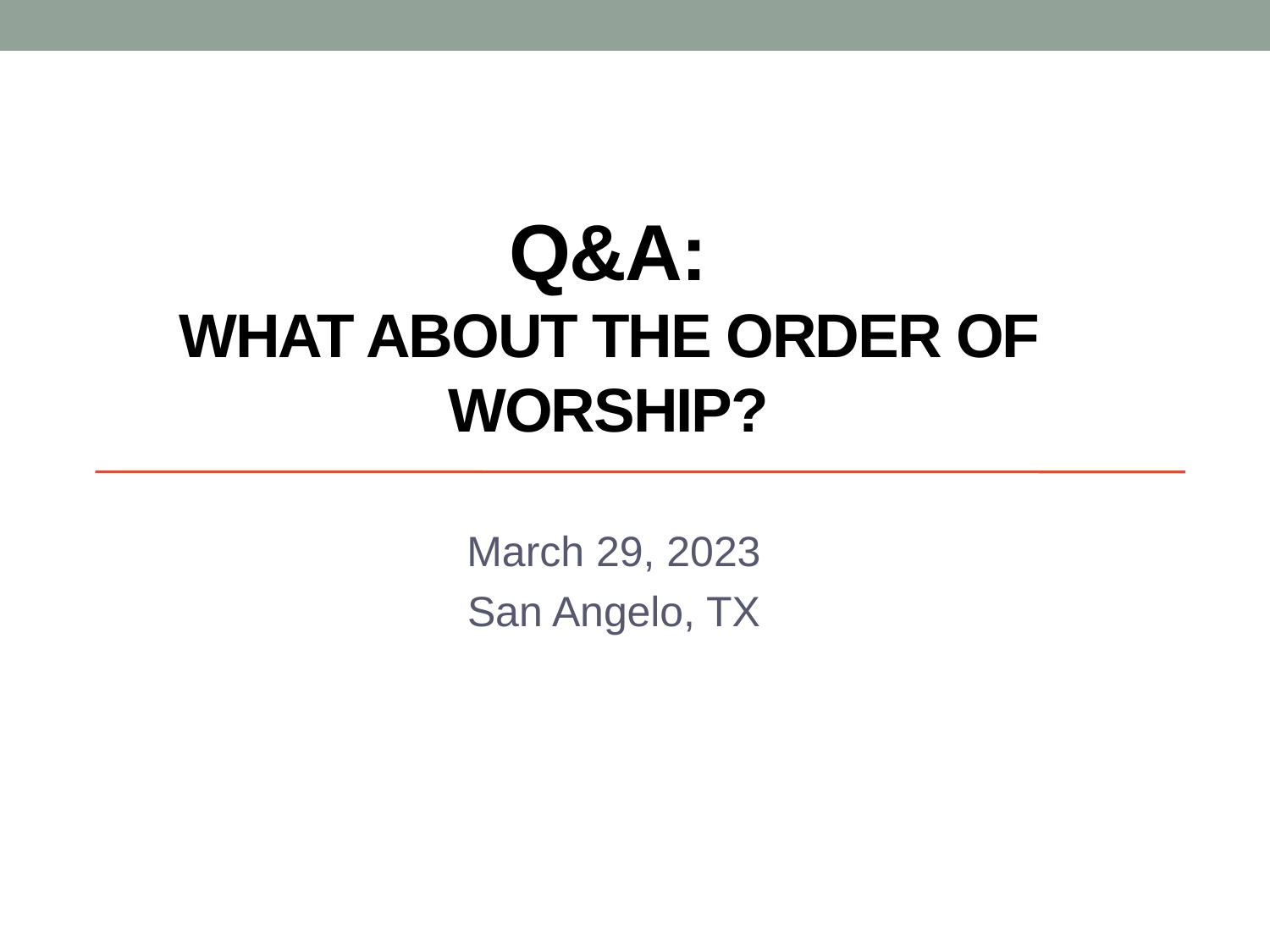

# Q&A: What about the ORDER OF WORSHIP?
March 29, 2023
San Angelo, TX